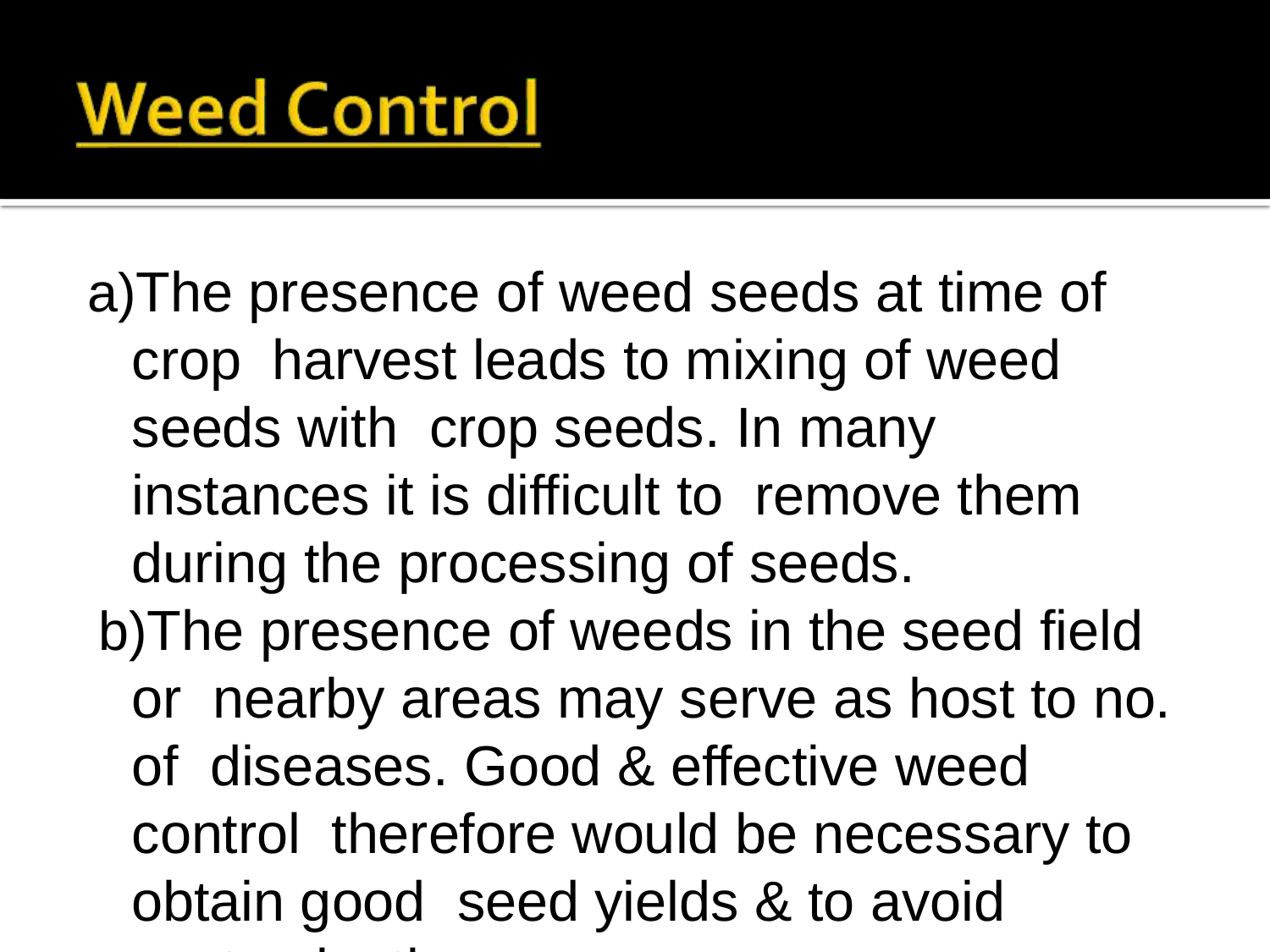

The presence of weed seeds at time of crop  harvest leads to mixing of weed seeds with  crop seeds. In many instances it is difficult to  remove them during the processing of seeds.
The presence of weeds in the seed field or  nearby areas may serve as host to no. of  diseases. Good & effective weed control  therefore would be necessary to obtain good  seed yields & to avoid contamination